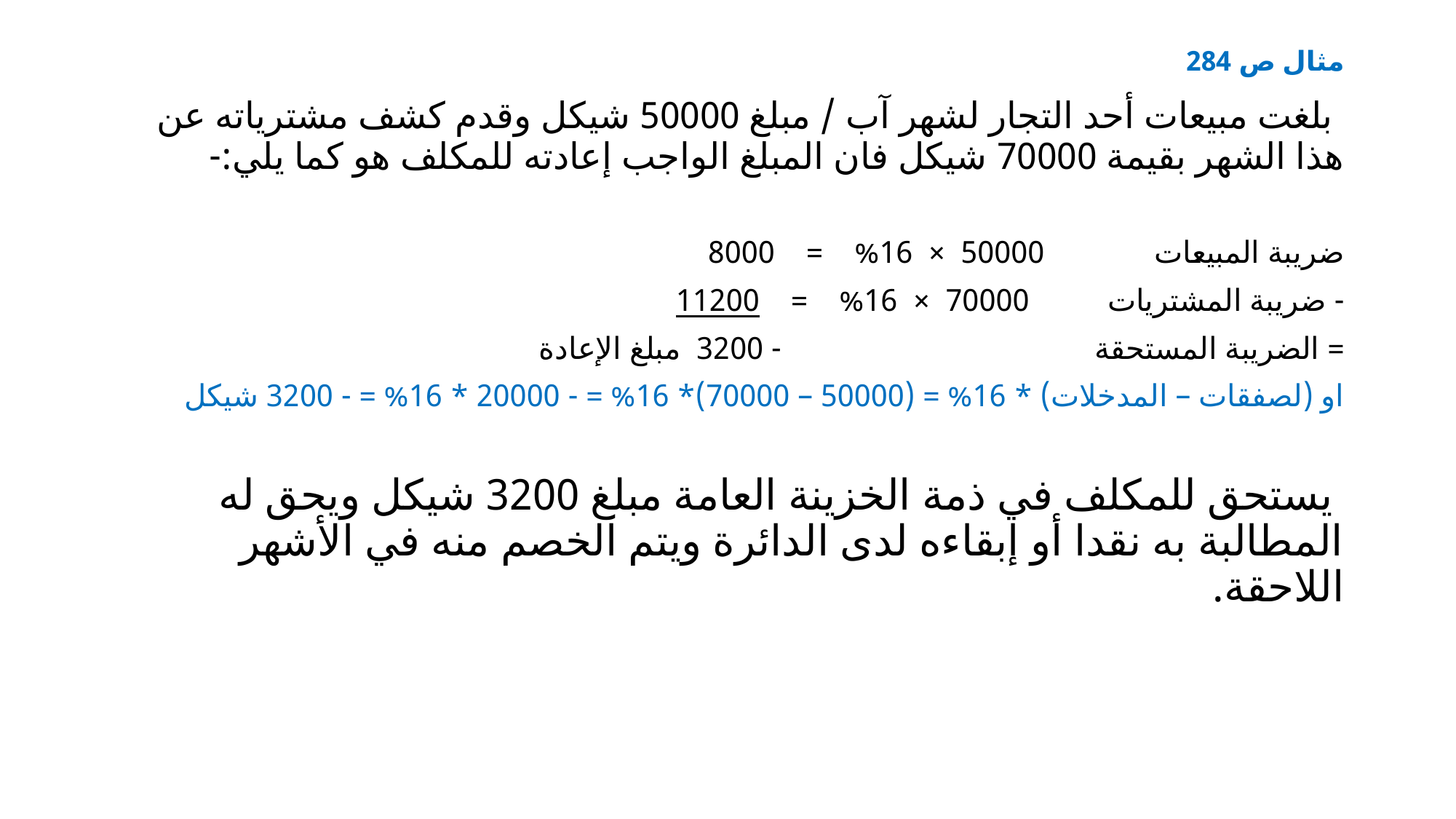

مثال ص 284
 بلغت مبيعات أحد التجار لشهر آب / مبلغ 50000 شيكل وقدم كشف مشترياته عن هذا الشهر بقيمة 70000 شيكل فان المبلغ الواجب إعادته للمكلف هو كما يلي:-

ضريبة المبيعات              50000  ×  16%    =    8000
- ضريبة المشتريات          70000  ×  16%    =    11200
= الضريبة المستحقة                                        - 3200  مبلغ الإعادة
او (لصفقات – المدخلات) * 16% = (50000 – 70000)* 16% = - 20000 * 16% = - 3200 شيكل

 يستحق للمكلف في ذمة الخزينة العامة مبلغ 3200 شيكل ويحق له المطالبة به نقدا أو إبقاءه لدى الدائرة ويتم الخصم منه في الأشهر اللاحقة.